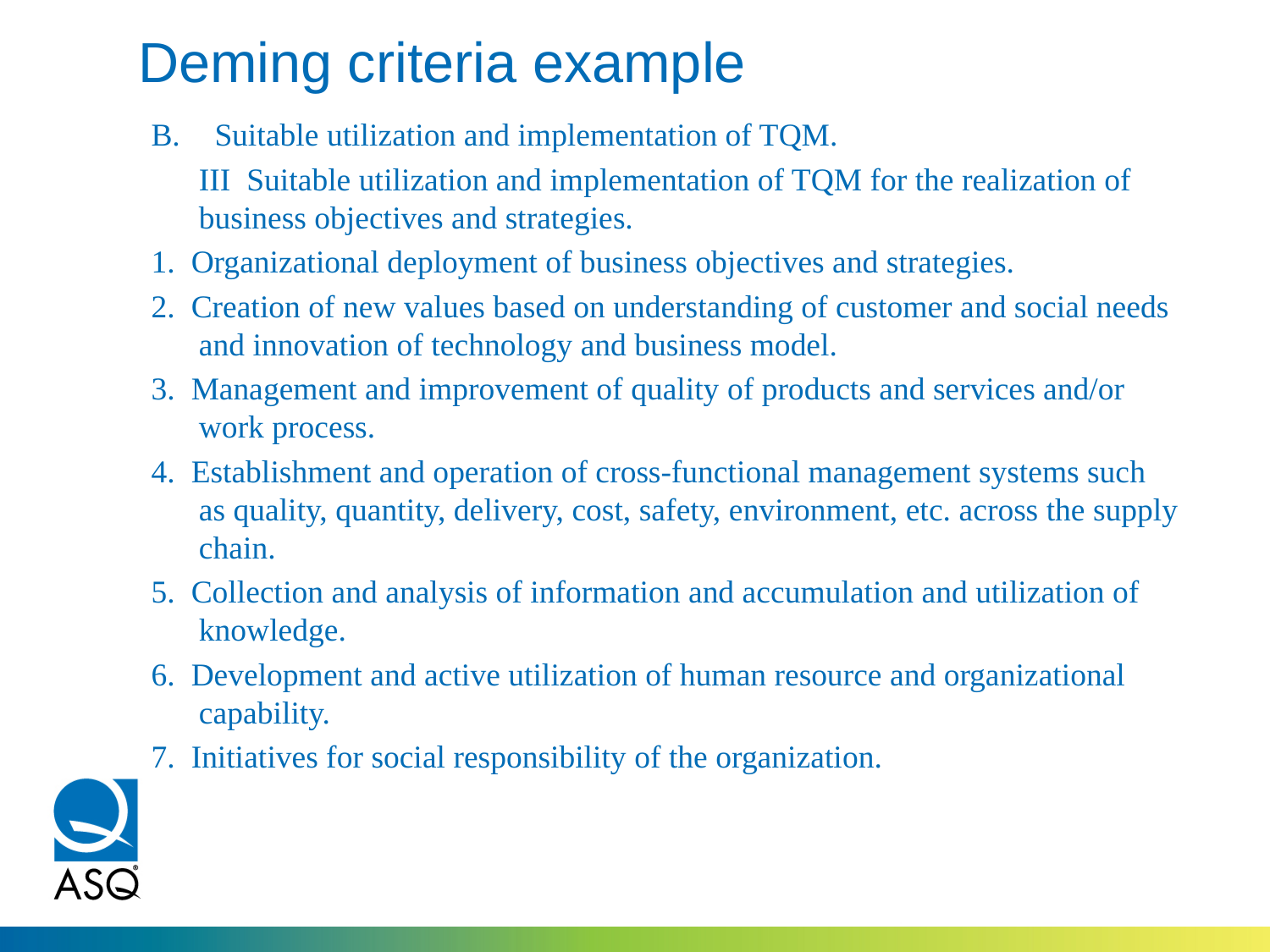

# Deming criteria example
Suitable utilization and implementation of TQM.
	III  Suitable utilization and implementation of TQM for the realization of business objectives and strategies.
1.  Organizational deployment of business objectives and strategies.
2.  Creation of new values based on understanding of customer and social needs and innovation of technology and business model.
3.  Management and improvement of quality of products and services and/or work process.
4.  Establishment and operation of cross-functional management systems such as quality, quantity, delivery, cost, safety, environment, etc. across the supply chain.
5.  Collection and analysis of information and accumulation and utilization of knowledge.
6.  Development and active utilization of human resource and organizational capability.
7.  Initiatives for social responsibility of the organization.